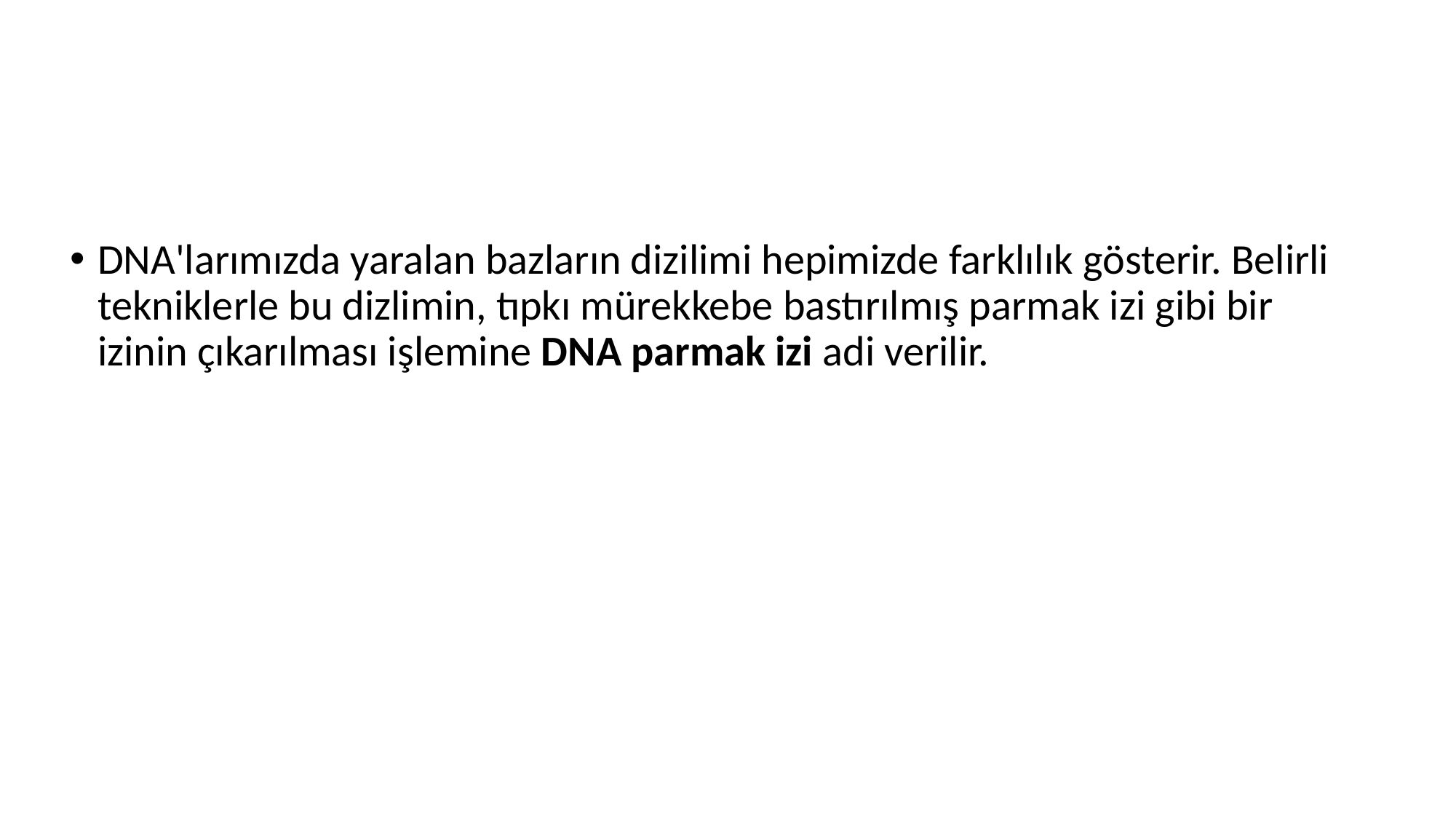

DNA'larımızda yaralan bazların dizilimi hepimizde farklılık gösterir. Belirli tekniklerle bu dizlimin, tıpkı mürekkebe bastırılmış parmak izi gibi bir izinin çıkarılması işlemine DNA parmak izi adi verilir.